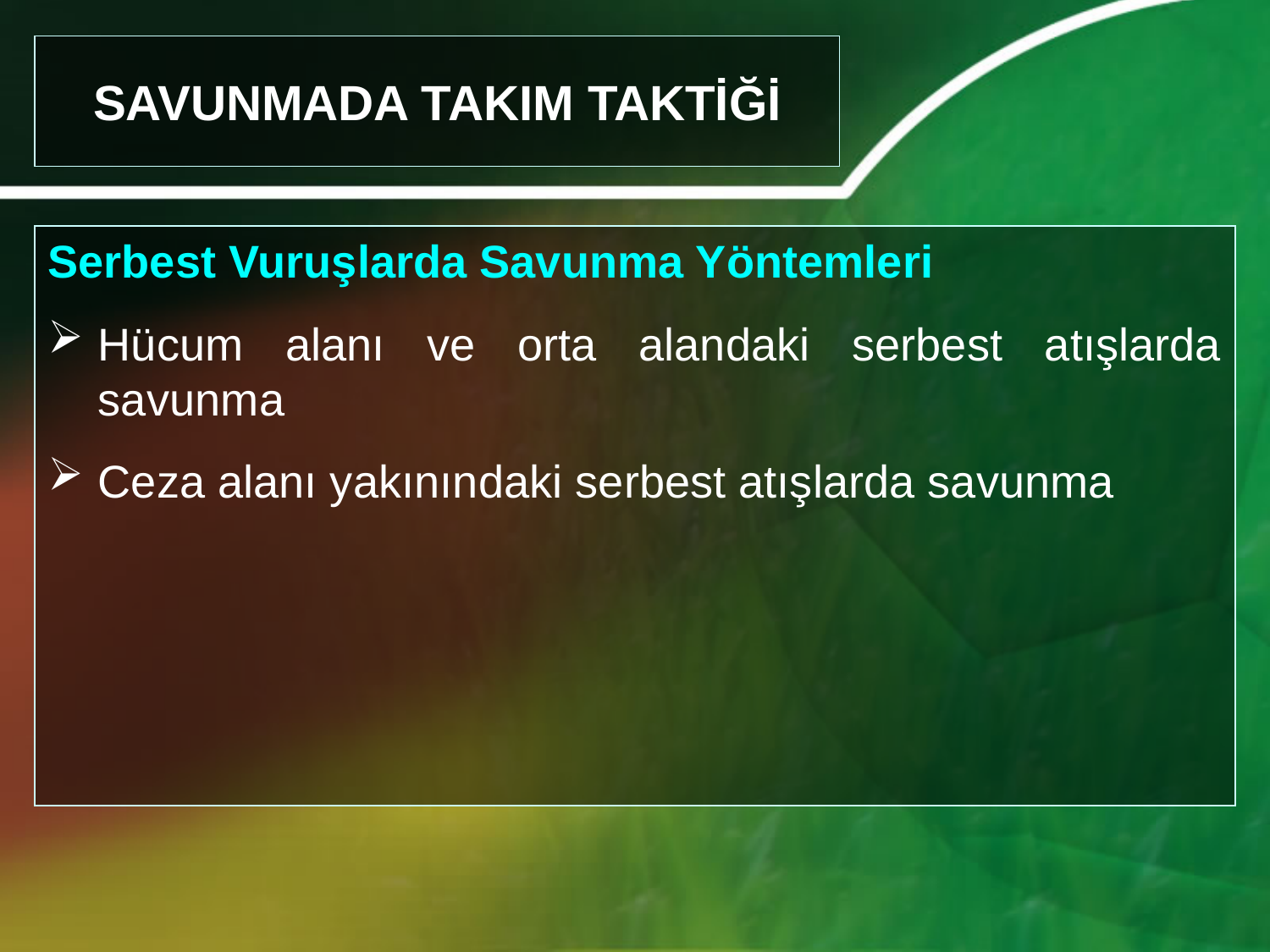

SAVUNMADA TAKIM TAKTİĞİ
Serbest Vuruşlarda Savunma Yöntemleri
Hücum alanı ve orta alandaki serbest atışlarda savunma
Ceza alanı yakınındaki serbest atışlarda savunma